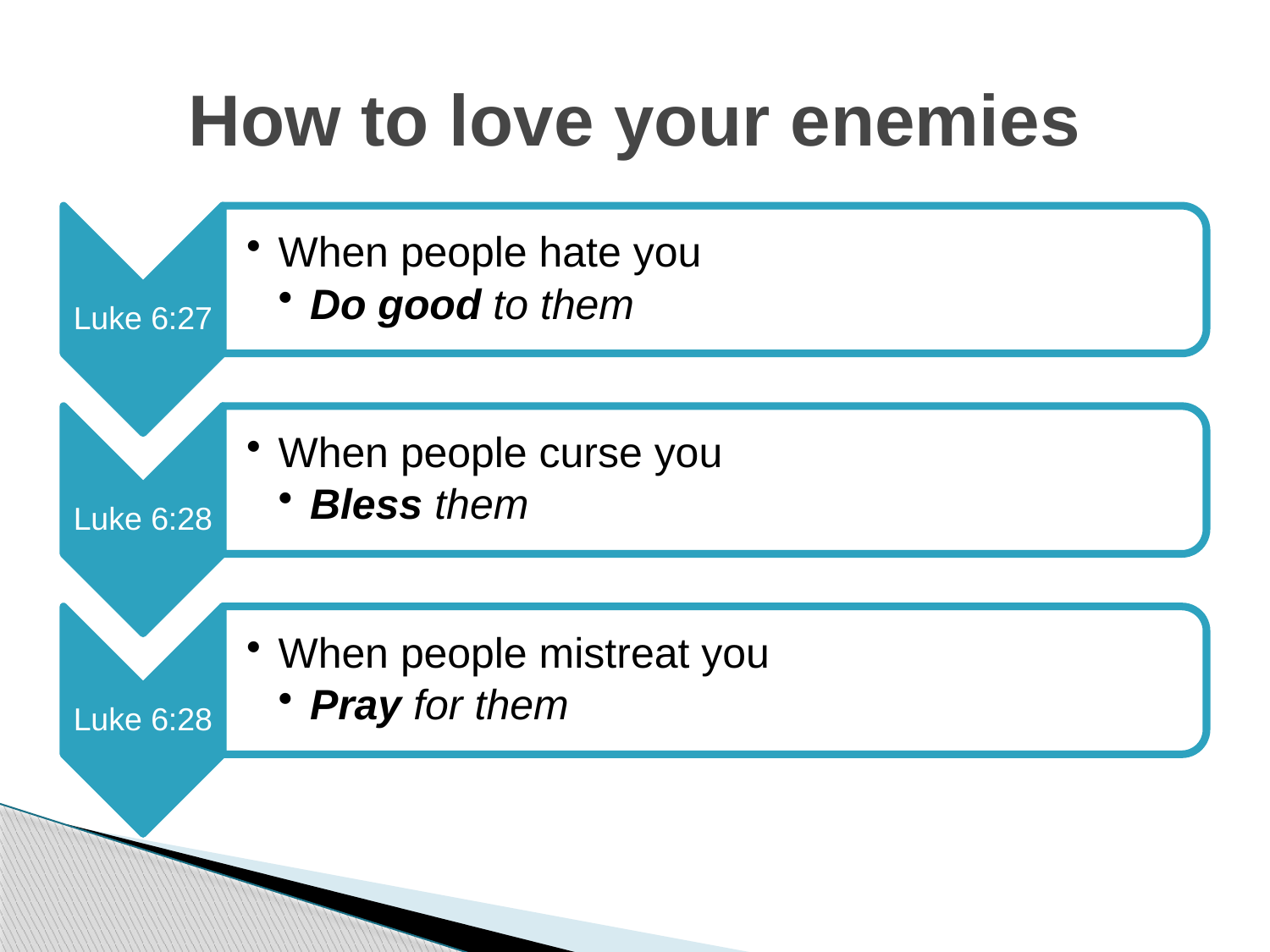

# How to love your enemies
Luke 6:27
When people hate you
Do good to them
Luke 6:28
When people curse you
Bless them
Luke 6:28
When people mistreat you
Pray for them